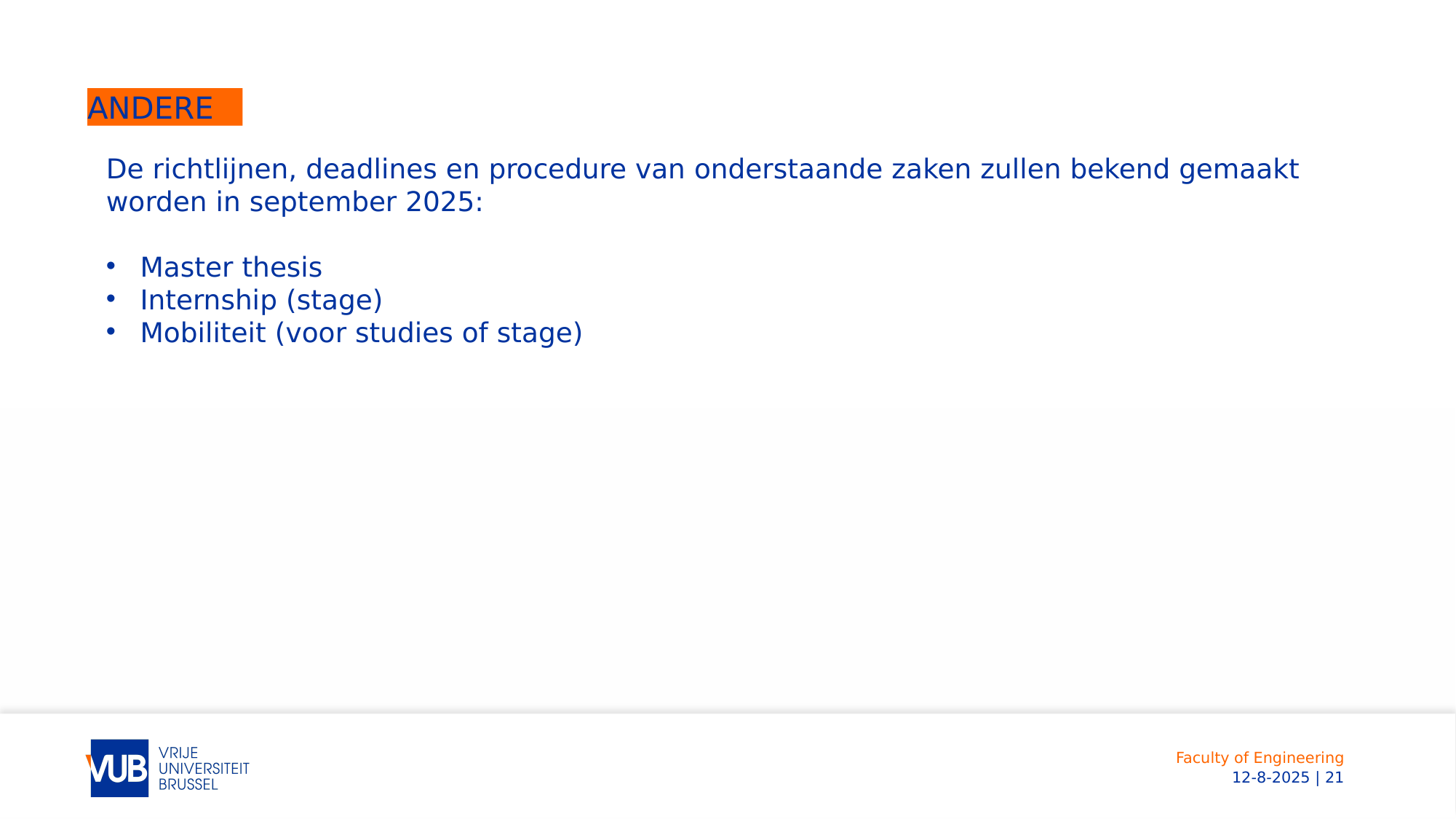

# Andere
De richtlijnen, deadlines en procedure van onderstaande zaken zullen bekend gemaakt worden in september 2025:

Master thesis
Internship (stage)
Mobiliteit (voor studies of stage)
Faculty of Engineering
 12-8-2025 | 21